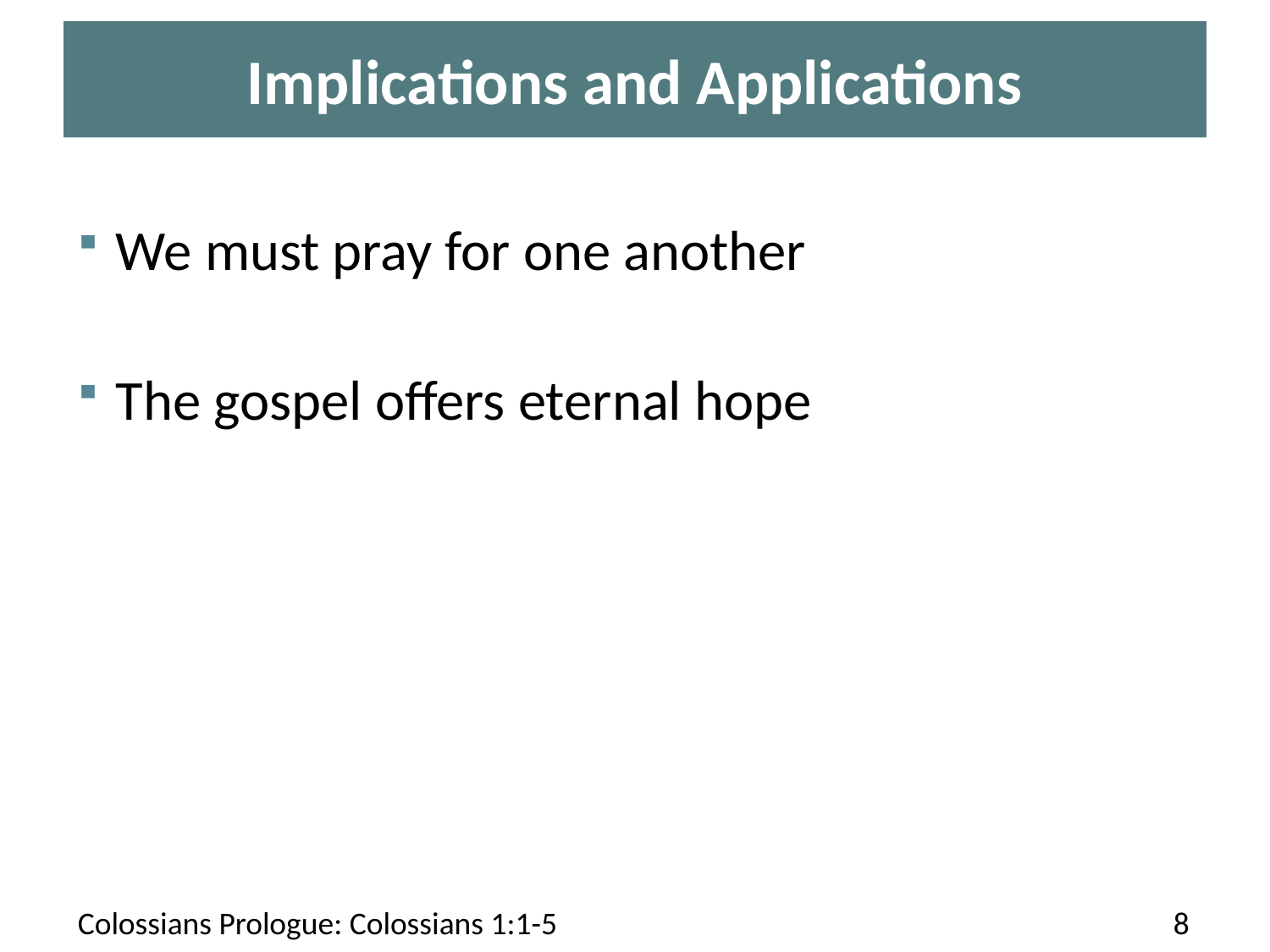

# Implications and Applications
We must pray for one another

The gospel offers eternal hope